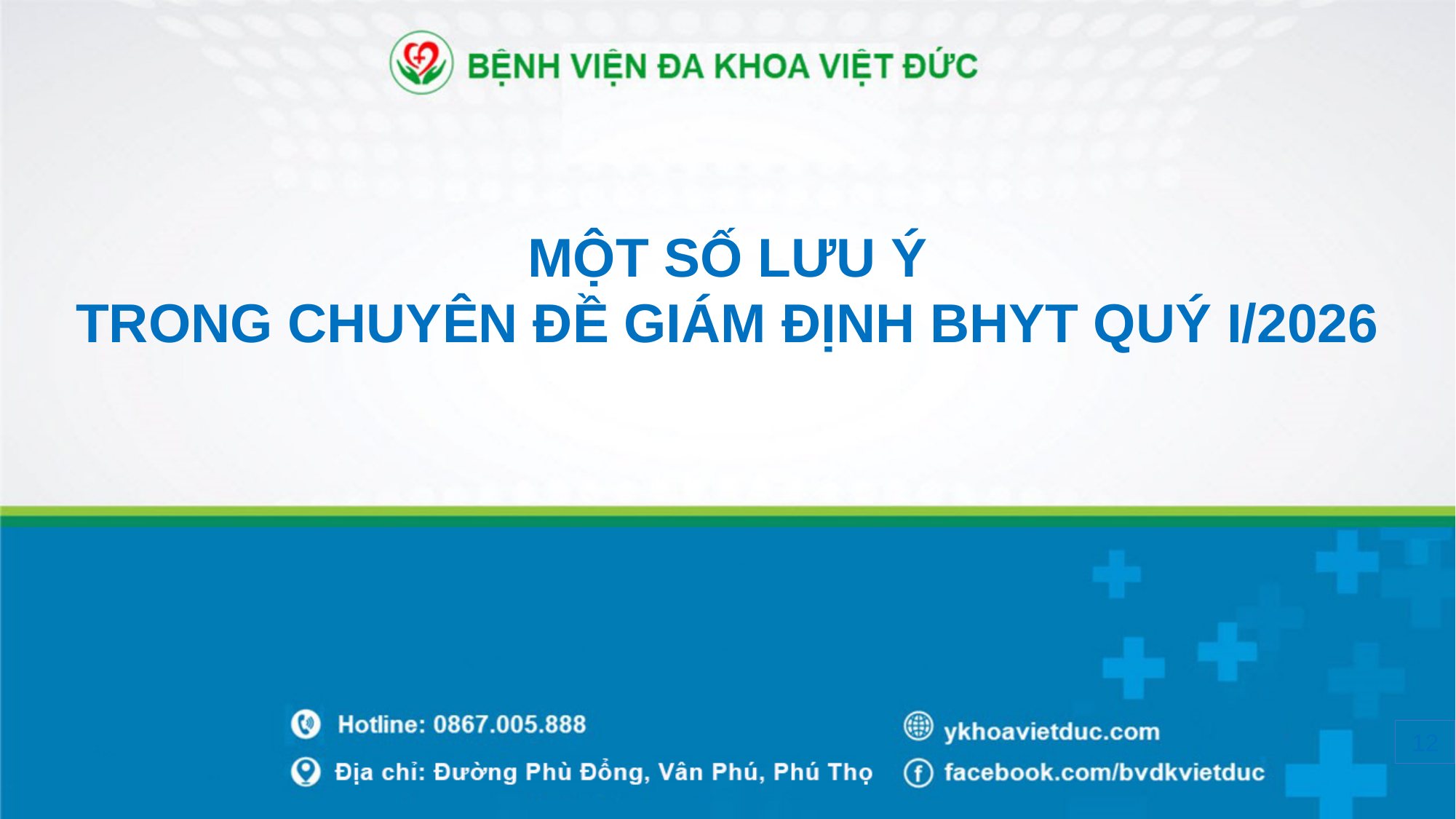

MỘT SỐ LƯU Ý
TRONG CHUYÊN ĐỀ GIÁM ĐỊNH BHYT QUÝ I/2026
12